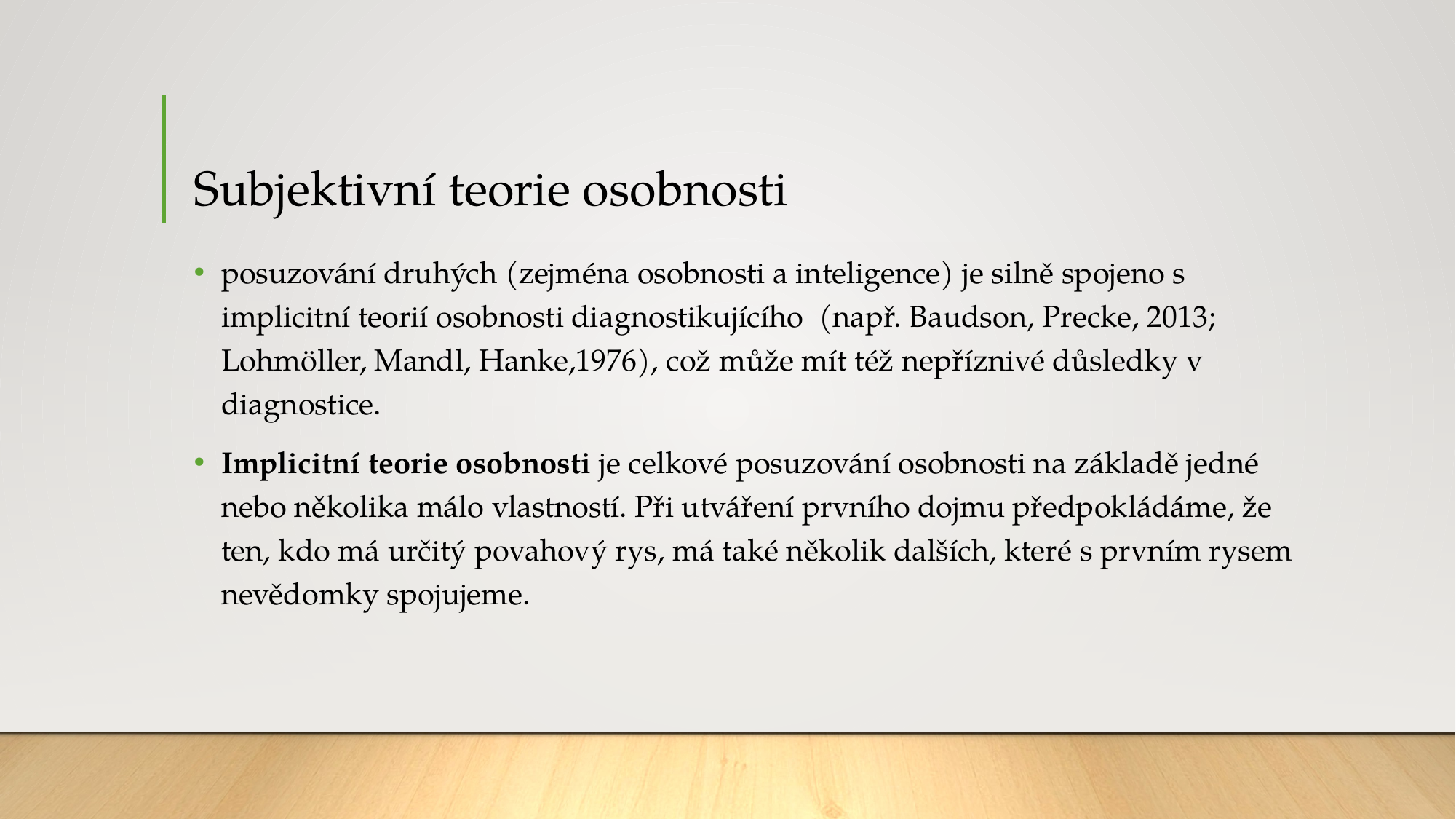

# Subjektivní teorie osobnosti
posuzování druhých (zejména osobnosti a inteligence) je silně spojeno s implicitní teorií osobnosti diagnostikujícího  (např. Baudson, Precke, 2013; Lohmöller, Mandl, Hanke,1976), což může mít též nepříznivé důsledky v diagnostice.
Implicitní teorie osobnosti je celkové posuzování osobnosti na základě jedné nebo několika málo vlastností. Při utváření prvního dojmu předpokládáme, že ten, kdo má určitý povahový rys, má také několik dalších, které s prvním rysem nevědomky spojujeme.